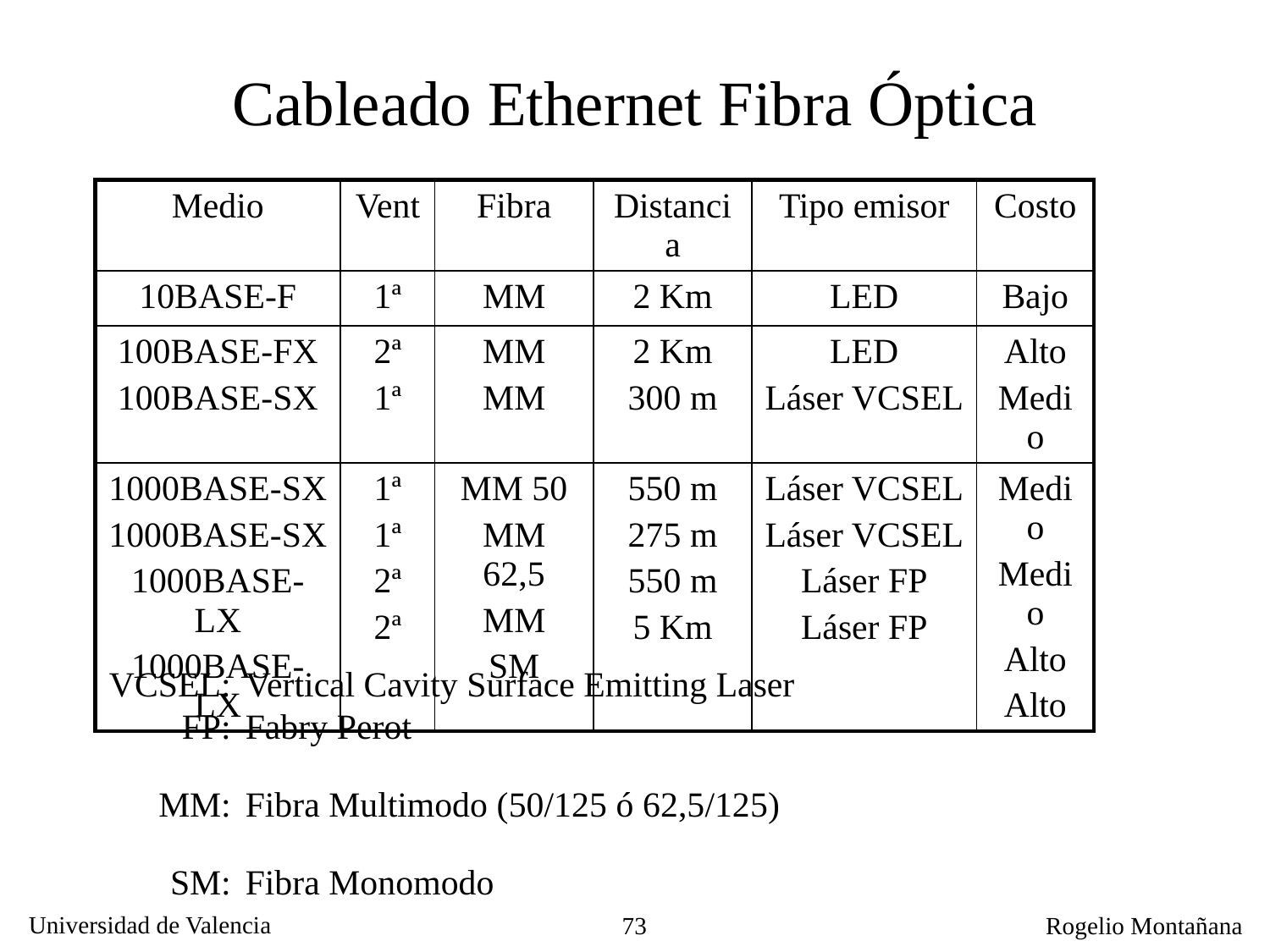

# Cableado Ethernet Fibra Óptica
| Medio | Vent | Fibra | Distancia | Tipo emisor | Costo |
| --- | --- | --- | --- | --- | --- |
| 10BASE-F | 1ª | MM | 2 Km | LED | Bajo |
| 100BASE-FX 100BASE-SX | 2ª 1ª | MM MM | 2 Km 300 m | LED Láser VCSEL | Alto Medio |
| 1000BASE-SX 1000BASE-SX 1000BASE-LX 1000BASE-LX | 1ª 1ª 2ª 2ª | MM 50 MM 62,5 MM SM | 550 m 275 m 550 m 5 Km | Láser VCSEL Láser VCSEL Láser FP Láser FP | Medio Medio Alto Alto |
VCSEL:
FP:
MM:
SM:
Vertical Cavity Surface Emitting Laser
Fabry Perot
Fibra Multimodo (50/125 ó 62,5/125)
Fibra Monomodo